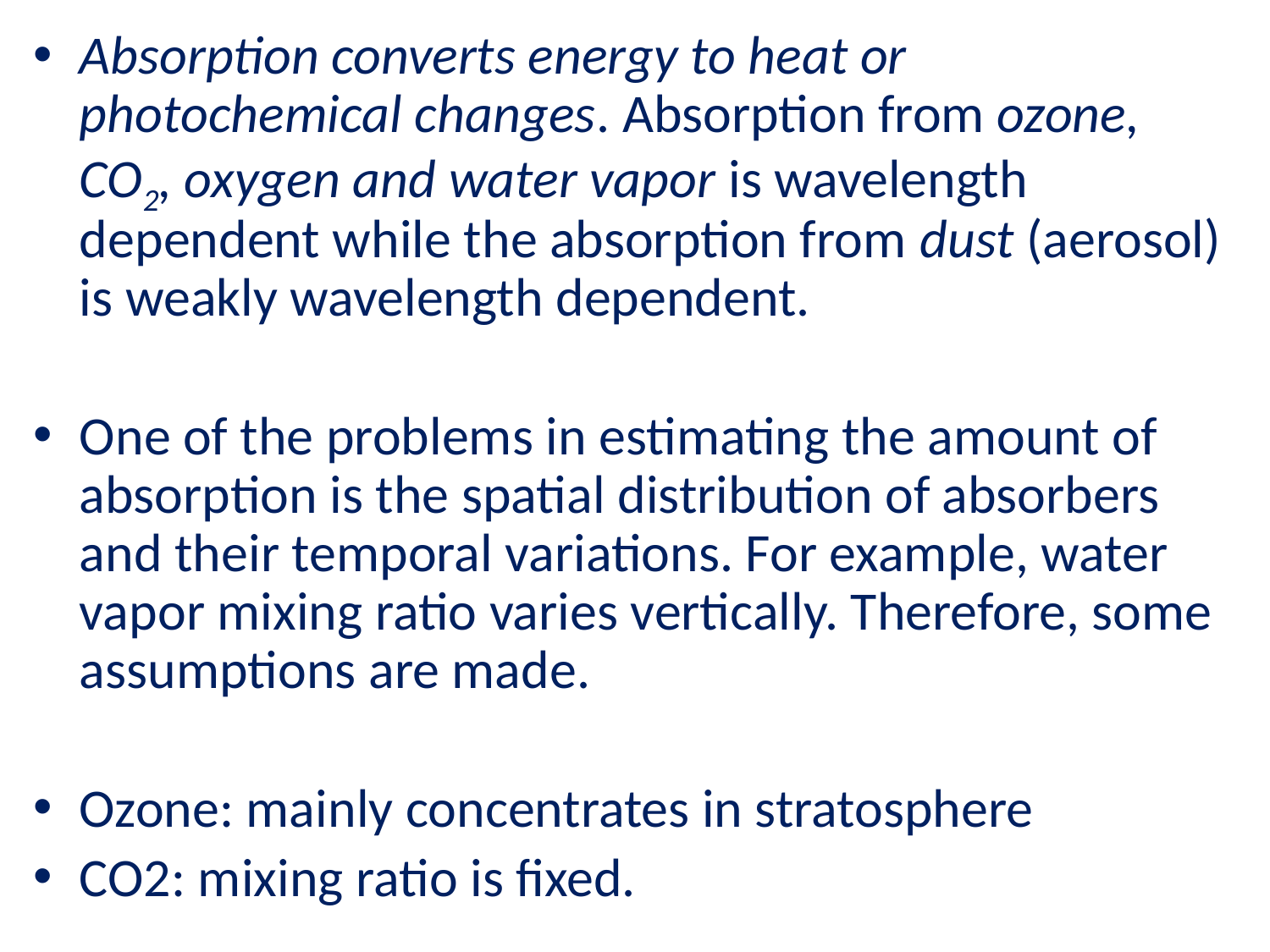

Absorption converts energy to heat or photochemical changes. Absorption from ozone, CO2, oxygen and water vapor is wavelength dependent while the absorption from dust (aerosol) is weakly wavelength dependent.

One of the problems in estimating the amount of absorption is the spatial distribution of absorbers and their temporal variations. For example, water vapor mixing ratio varies vertically. Therefore, some assumptions are made.

Ozone: mainly concentrates in stratosphere
CO2: mixing ratio is fixed.